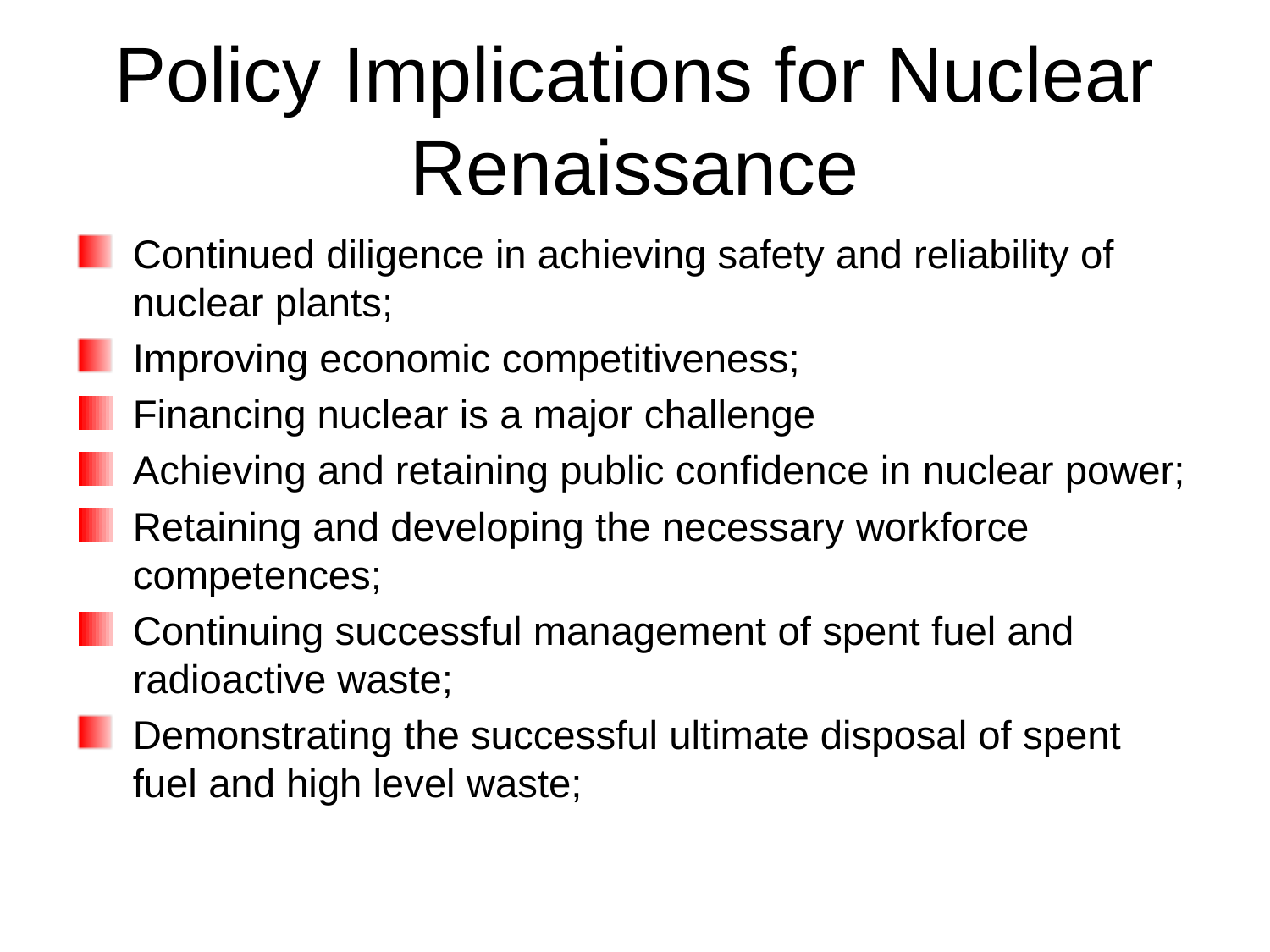

# Policy Implications for Nuclear Renaissance
Continued diligence in achieving safety and reliability of nuclear plants;
Improving economic competitiveness;
Financing nuclear is a major challenge
Achieving and retaining public confidence in nuclear power;
Retaining and developing the necessary workforce competences;
Continuing successful management of spent fuel and radioactive waste;
Demonstrating the successful ultimate disposal of spent fuel and high level waste;